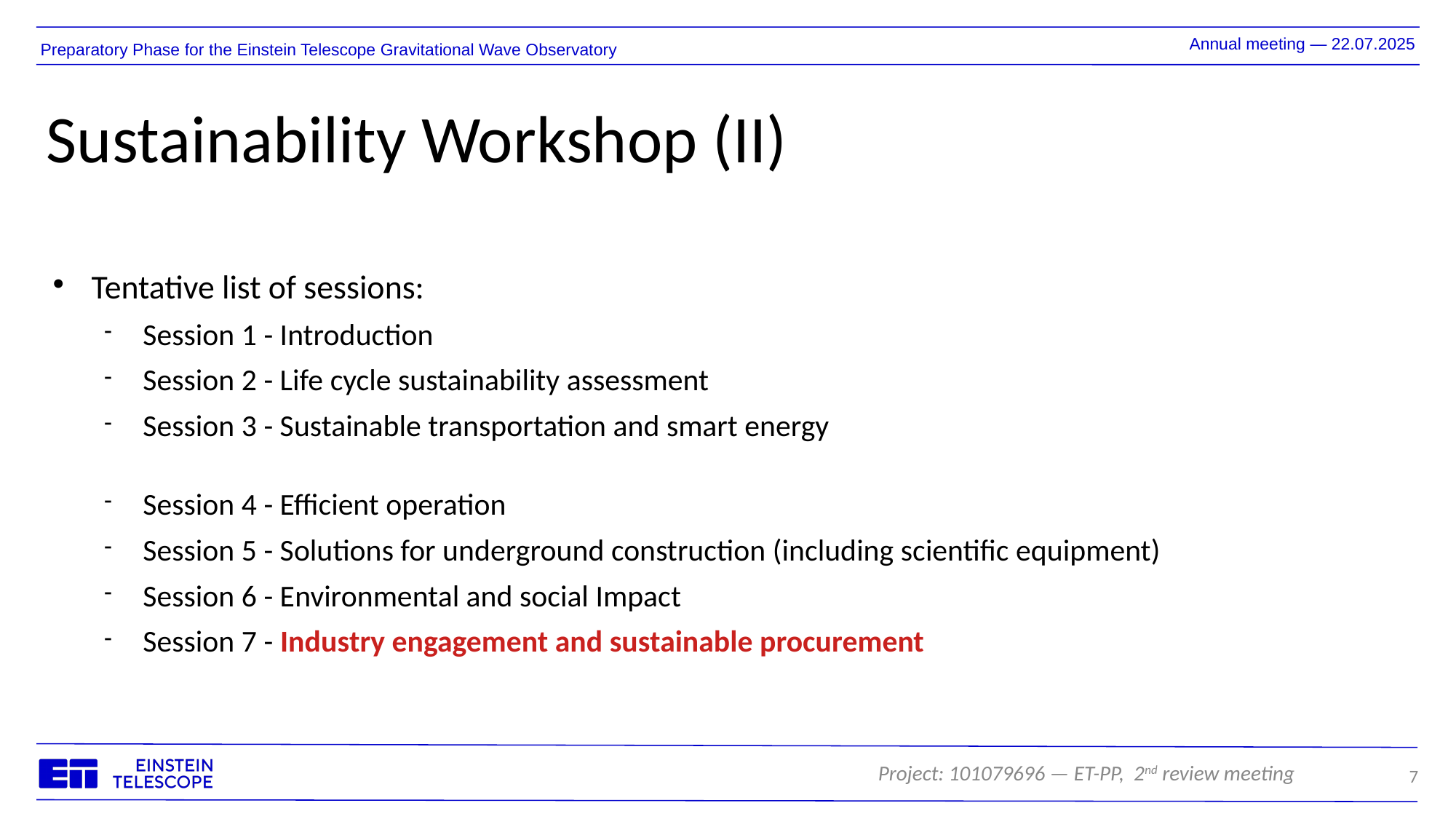

# Sustainability Workshop (II)

Tentative list of sessions:
Session 1 - Introduction
Session 2 - Life cycle sustainability assessment
Session 3 - Sustainable transportation and smart energy
Session 4 - Efficient operation
Session 5 - Solutions for underground construction (including scientific equipment)
Session 6 - Environmental and social Impact
Session 7 - Industry engagement and sustainable procurement
7